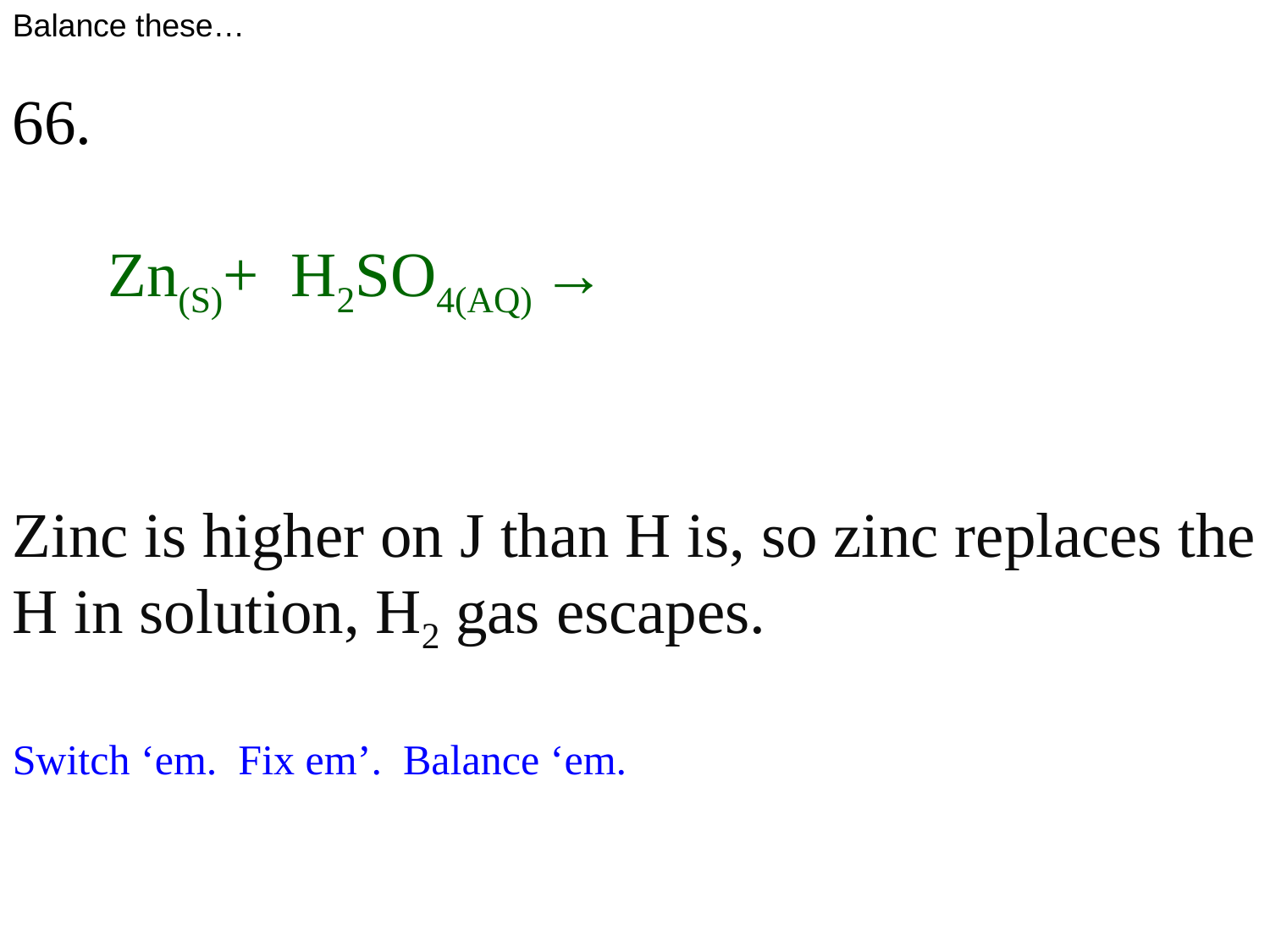

Balance these…

66.

      Zn(S)+  H2SO4(AQ) →

Zinc is higher on J than H is, so zinc replaces the H in solution, H2 gas escapes.
Switch ‘em.  Fix em’.  Balance ‘em.